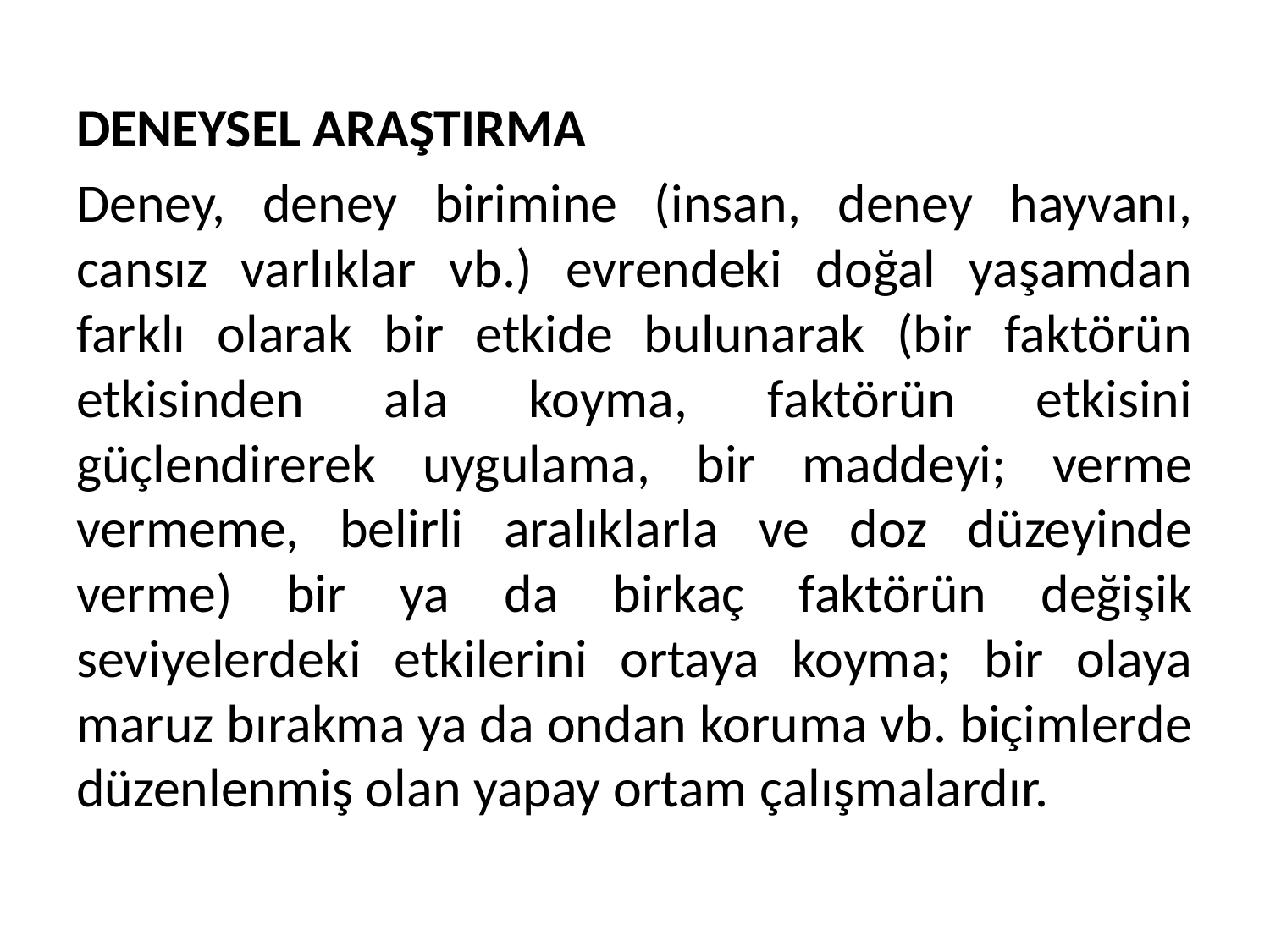

DENEYSEL ARAŞTIRMA
Deney, deney birimine (insan, deney hayvanı, cansız varlıklar vb.) evrendeki doğal yaşamdan farklı olarak bir etkide bulunarak (bir faktörün etkisinden ala koyma, faktörün etkisini güçlendirerek uygulama, bir maddeyi; verme vermeme, belirli aralıklarla ve doz düzeyinde verme) bir ya da birkaç faktörün değişik seviyelerdeki etkilerini ortaya koyma; bir olaya maruz bırakma ya da ondan koruma vb. biçimlerde düzenlenmiş olan yapay ortam çalışmalardır.